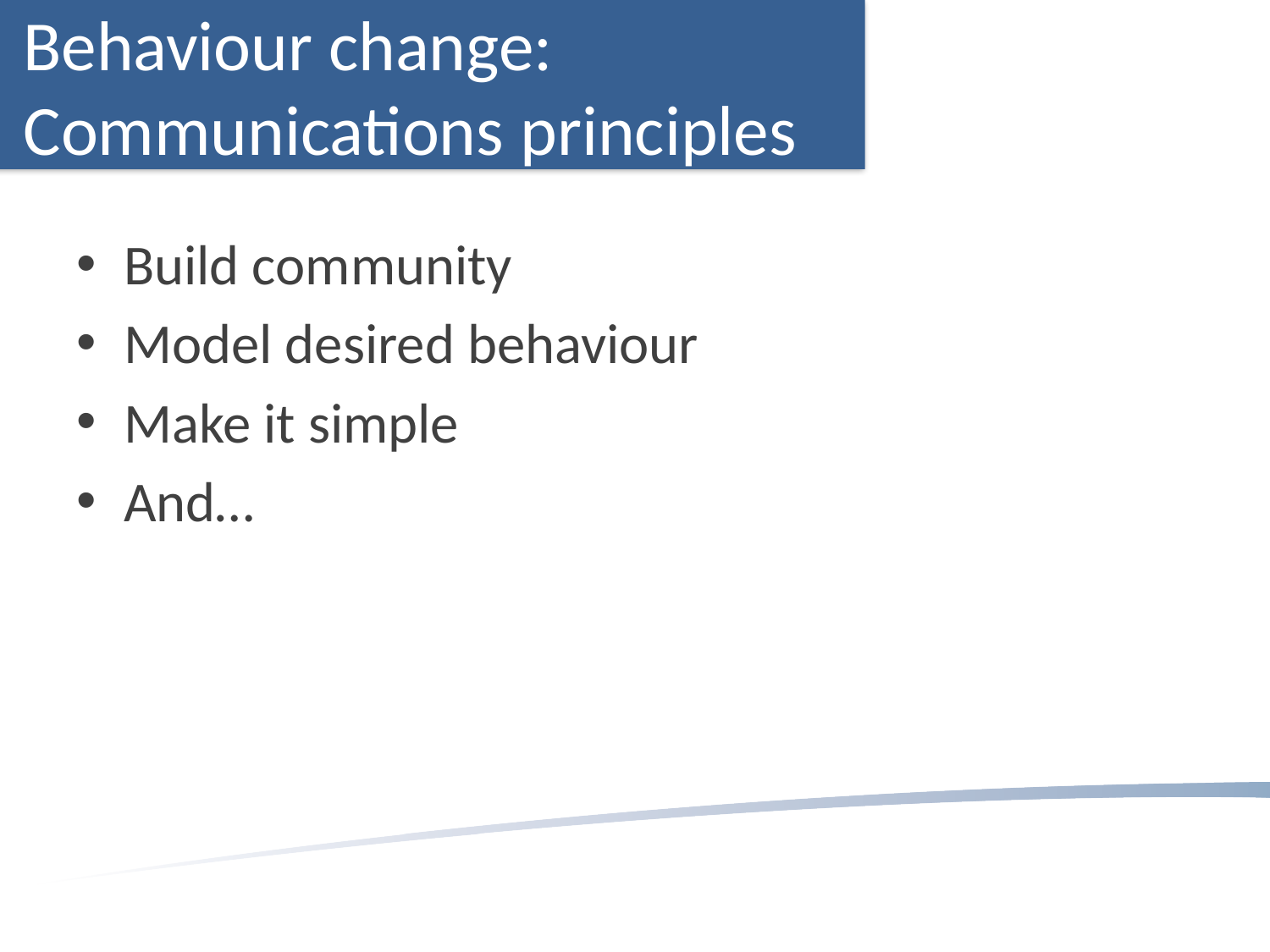

Build community
Model desired behaviour
Make it simple
And…

Behaviour change:
Communications principles